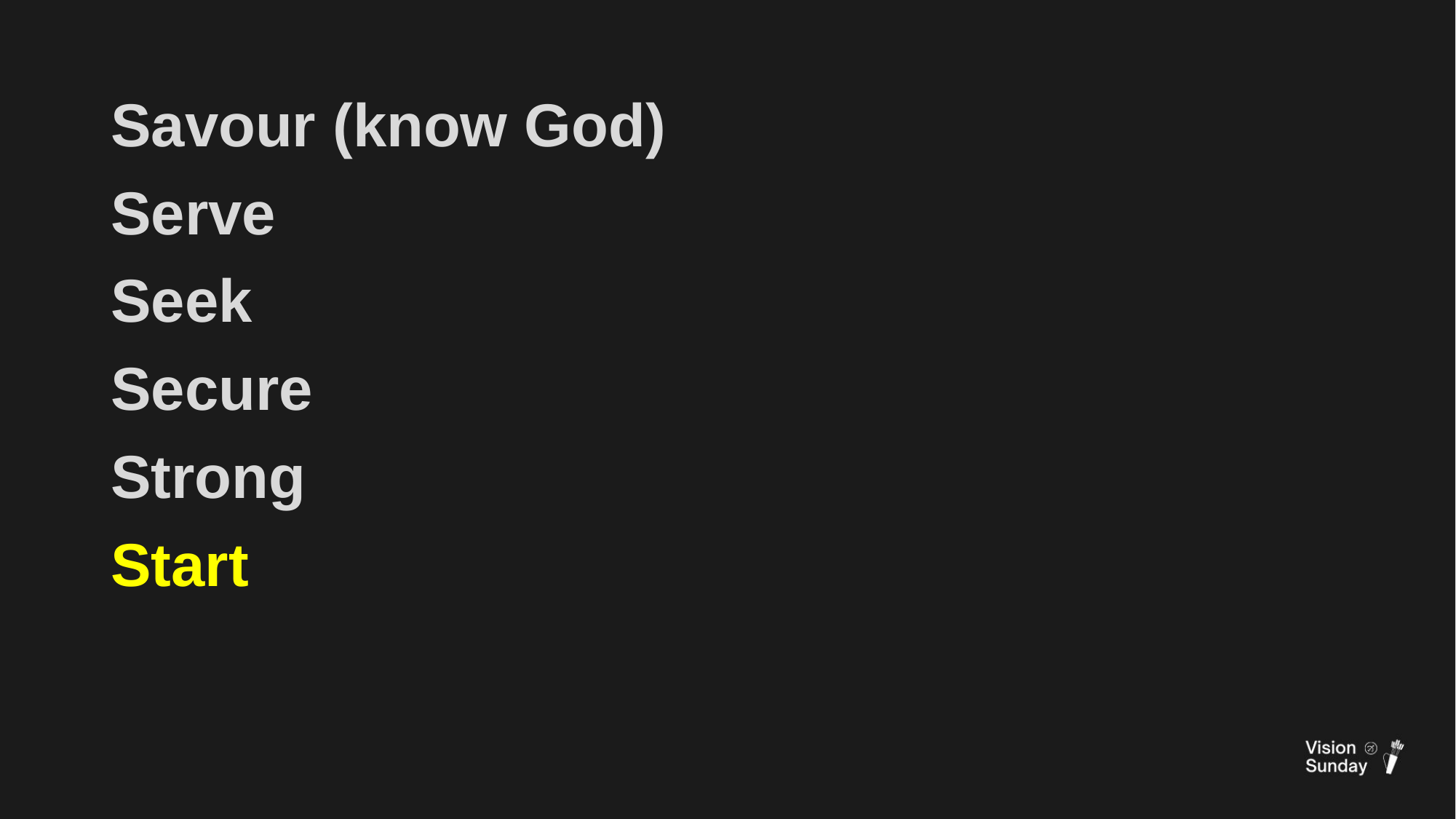

Savour (know God)
Serve
Seek
Secure
Strong
Start